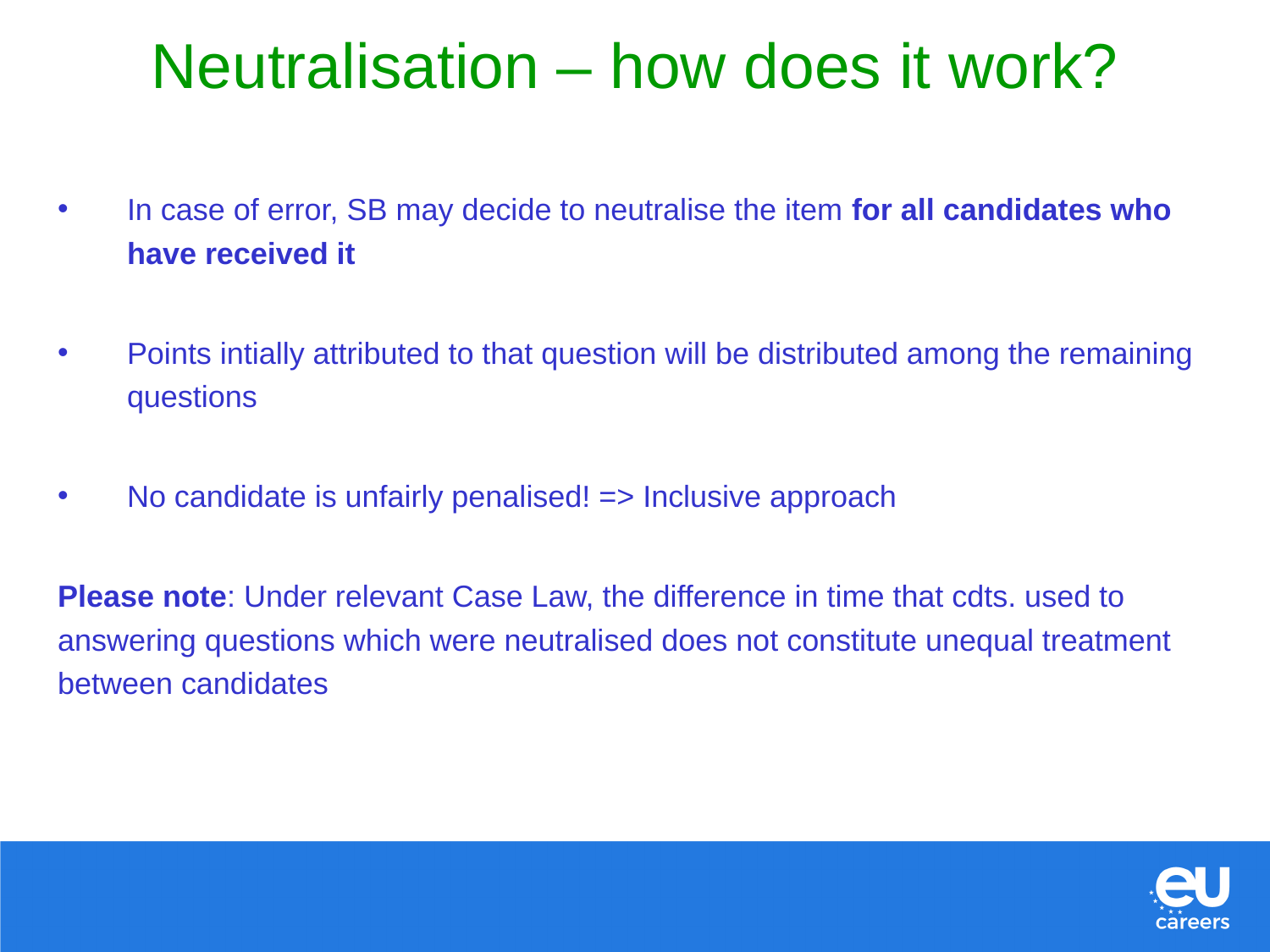

# Neutralisation – how does it work?

In case of error, SB may decide to neutralise the item for all candidates who have received it

Points intially attributed to that question will be distributed among the remaining questions

No candidate is unfairly penalised! => Inclusive approach

Please note: Under relevant Case Law, the difference in time that cdts. used to answering questions which were neutralised does not constitute unequal treatment between candidates